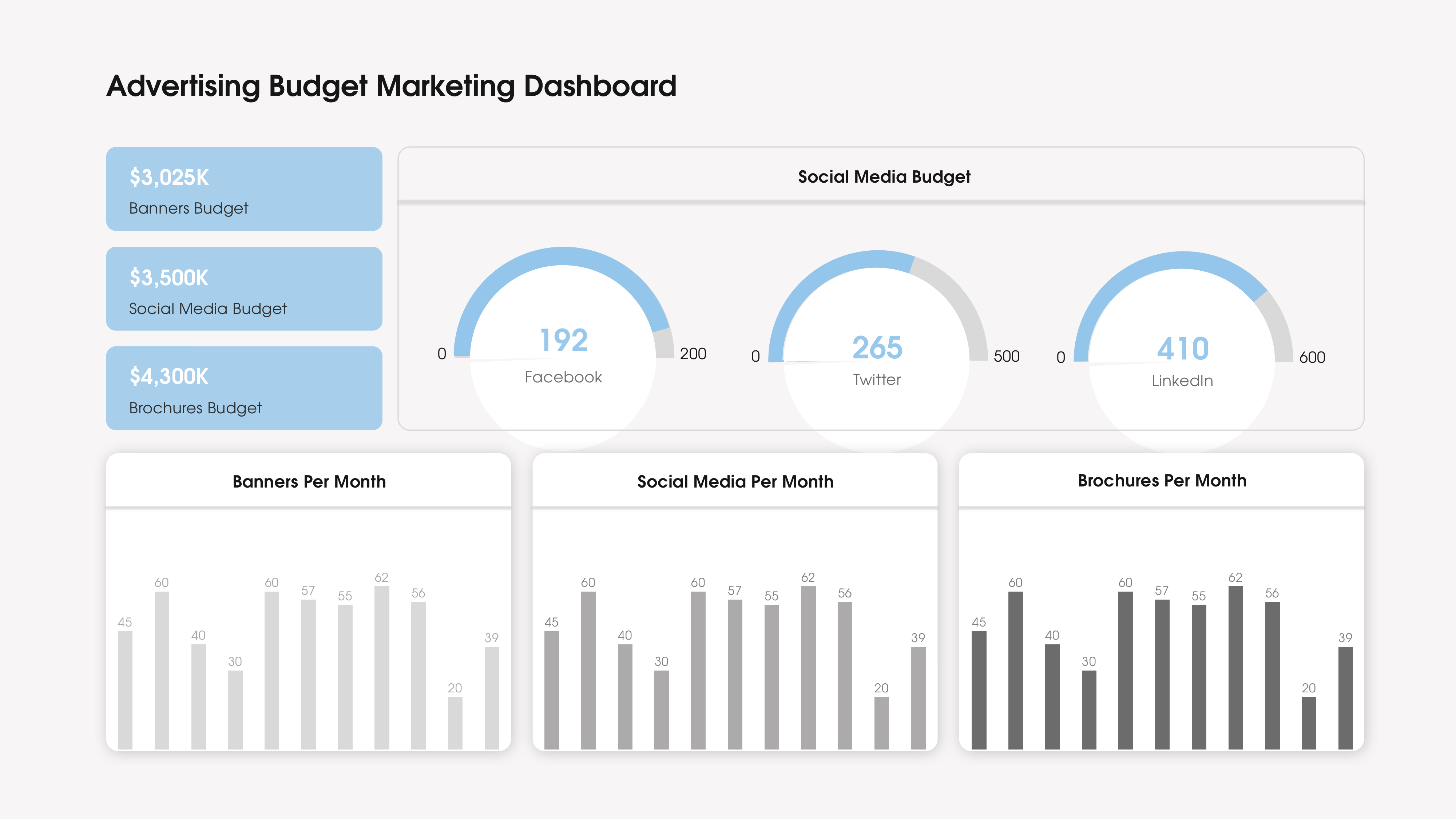

Advertising Budget Marketing Dashboard

$3,025K
Banners Budget

$3,500K
Social Media Budget

$4,300K
Brochures Budget

Social Media Budget

0
200

0
500

0
600
192
265
410
Facebook
Twitter
LinkedIn

Brochures Per Month
Banners Per Month
Social Media Per Month

### Chart

| Category | Series 1 |
|---|---|
| Jan | 45.0 |
| Feb | 60.0 |
| Mar | 40.0 |
| Apr | 30.0 |
| May | 60.0 |
| Jun | 57.0 |
| Jul | 55.0 |
| Sep | 62.0 |
| Oct | 56.0 |
| Nov | 20.0 |
| Dec | 39.0 |

### Chart

| Category | Series 1 |
|---|---|
| Jan | 45.0 |
| Feb | 60.0 |
| Mar | 40.0 |
| Apr | 30.0 |
| May | 60.0 |
| Jun | 57.0 |
| Jul | 55.0 |
| Sep | 62.0 |
| Oct | 56.0 |
| Nov | 20.0 |
| Dec | 39.0 |

### Chart

| Category | Series 1 |
|---|---|
| Jan | 45.0 |
| Feb | 60.0 |
| Mar | 40.0 |
| Apr | 30.0 |
| May | 60.0 |
| Jun | 57.0 |
| Jul | 55.0 |
| Sep | 62.0 |
| Oct | 56.0 |
| Nov | 20.0 |
| Dec | 39.0 |